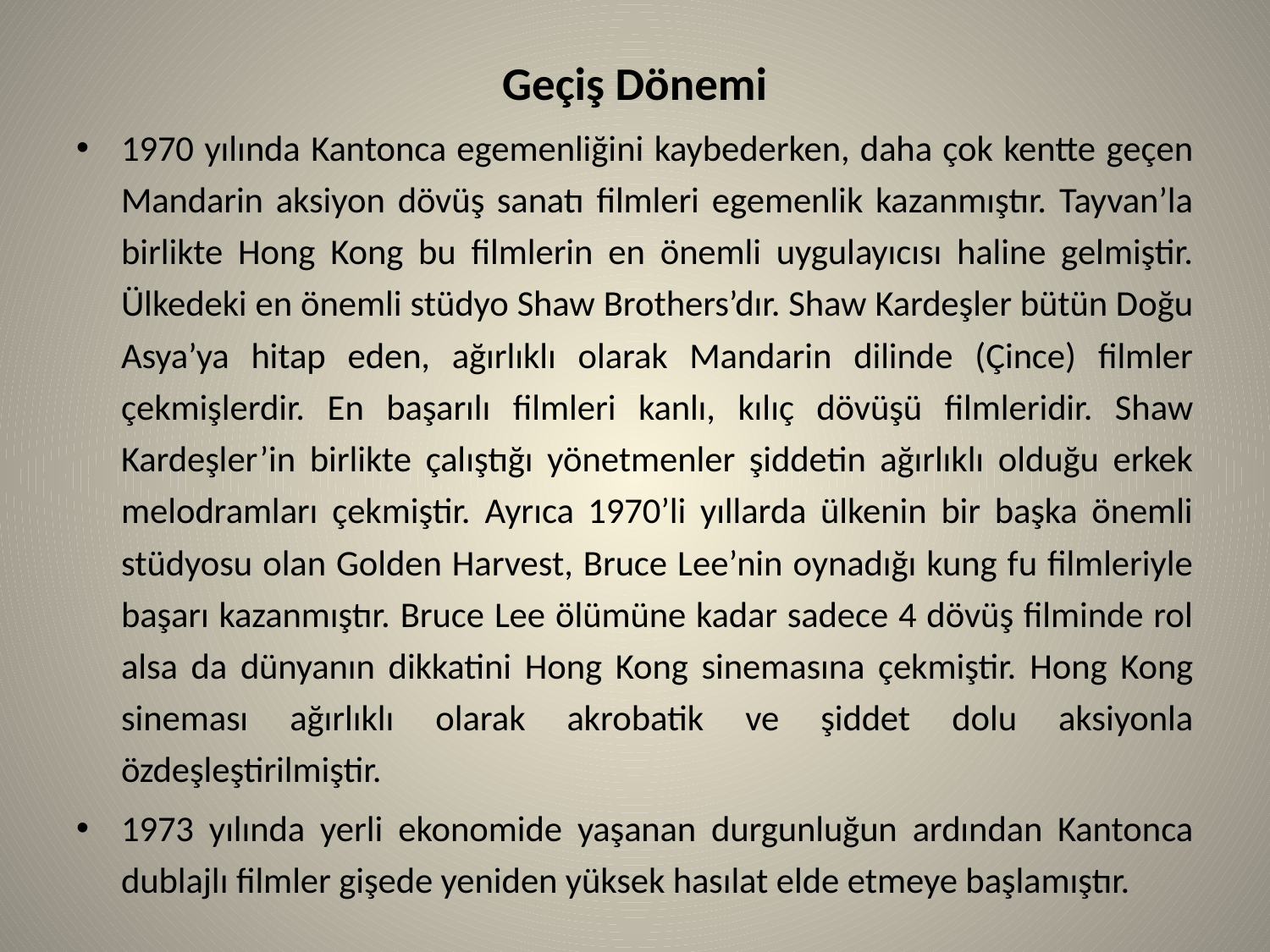

Geçiş Dönemi
1970 yılında Kantonca egemenliğini kaybederken, daha çok kentte geçen Mandarin aksiyon dövüş sanatı filmleri egemenlik kazanmıştır. Tayvan’la birlikte Hong Kong bu filmlerin en önemli uygulayıcısı haline gelmiştir. Ülkedeki en önemli stüdyo Shaw Brothers’dır. Shaw Kardeşler bütün Doğu Asya’ya hitap eden, ağırlıklı olarak Mandarin dilinde (Çince) filmler çekmişlerdir. En başarılı filmleri kanlı, kılıç dövüşü filmleridir. Shaw Kardeşler’in birlikte çalıştığı yönetmenler şiddetin ağırlıklı olduğu erkek melodramları çekmiştir. Ayrıca 1970’li yıllarda ülkenin bir başka önemli stüdyosu olan Golden Harvest, Bruce Lee’nin oynadığı kung fu filmleriyle başarı kazanmıştır. Bruce Lee ölümüne kadar sadece 4 dövüş filminde rol alsa da dünyanın dikkatini Hong Kong sinemasına çekmiştir. Hong Kong sineması ağırlıklı olarak akrobatik ve şiddet dolu aksiyonla özdeşleştirilmiştir.
1973 yılında yerli ekonomide yaşanan durgunluğun ardından Kantonca dublajlı filmler gişede yeniden yüksek hasılat elde etmeye başlamıştır.